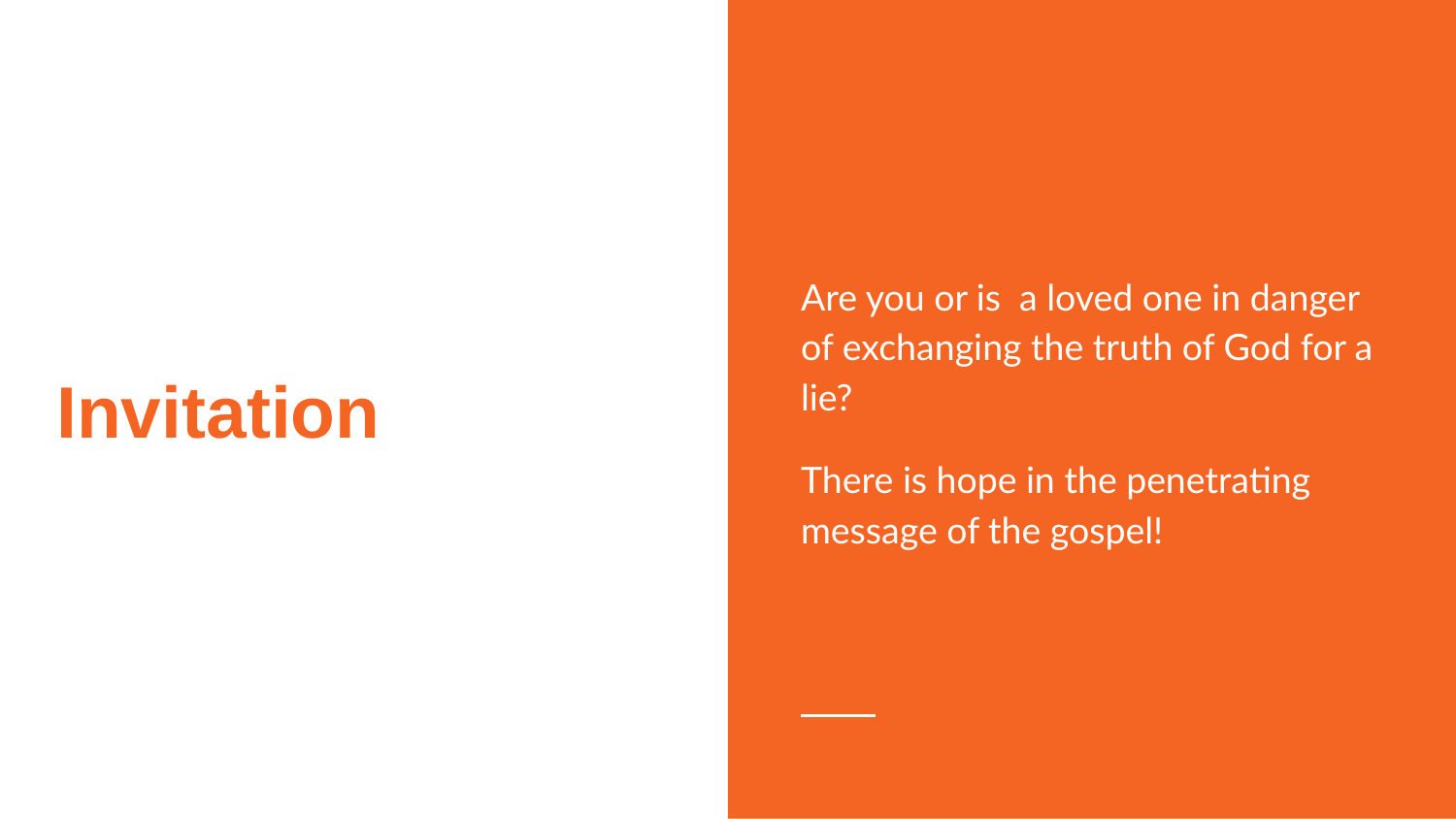

Are you or is  a loved one in danger of exchanging the truth of God for a lie?
There is hope in the penetrating message of the gospel!
# Invitation